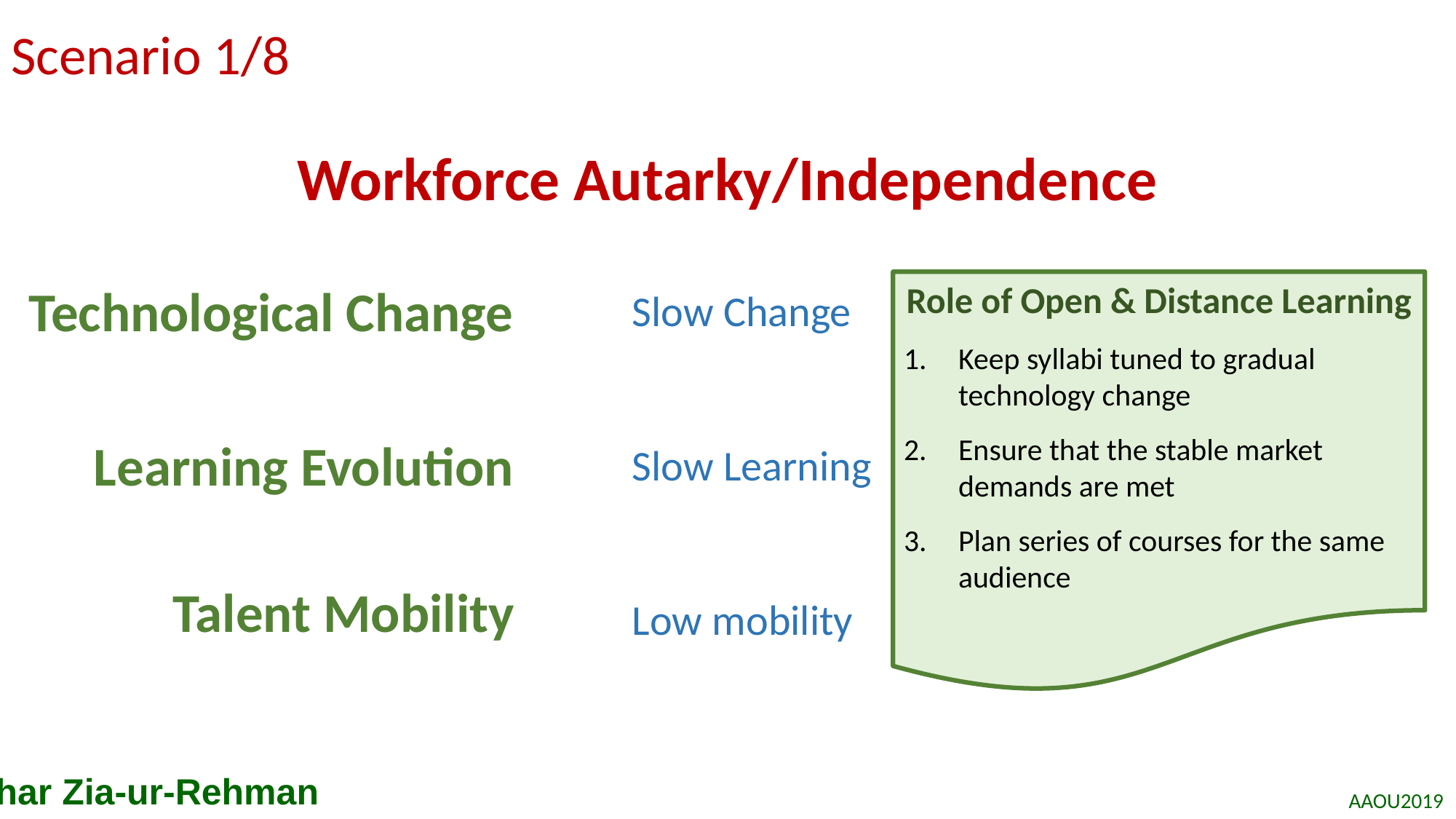

# Scenario 1/8
Workforce Autarky/Independence
Technological Change
Role of Open & Distance Learning
Keep syllabi tuned to gradual technology change
Ensure that the stable market demands are met
Plan series of courses for the same audience

Slow Change
Learning Evolution
Slow Learning
Talent Mobility
Low mobility
Azhar Zia-ur-Rehman
AAOU2019